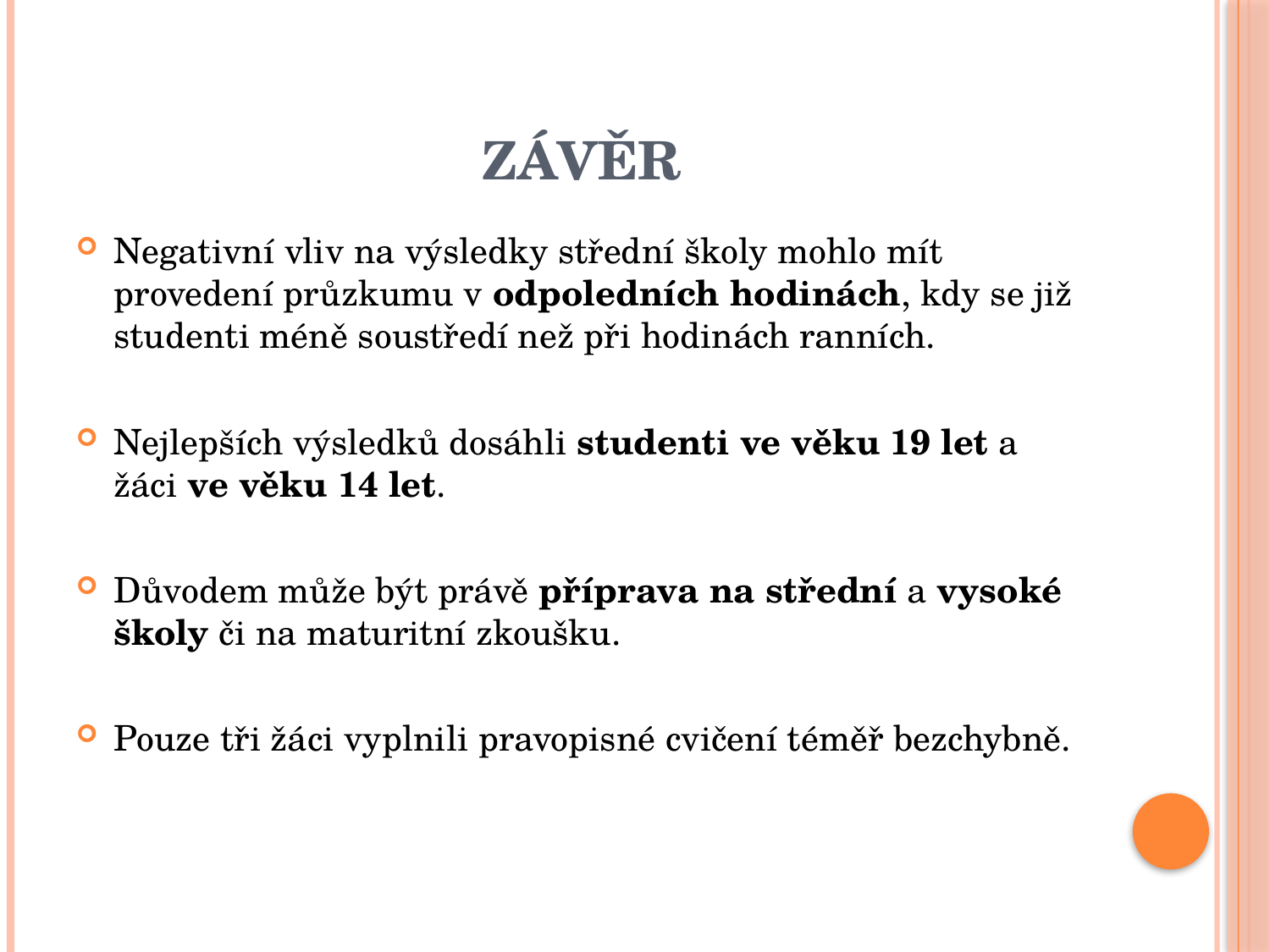

# Závěr
Negativní vliv na výsledky střední školy mohlo mít provedení průzkumu v odpoledních hodinách, kdy se již studenti méně soustředí než při hodinách ranních.

Nejlepších výsledků dosáhli studenti ve věku 19 let a žáci ve věku 14 let.

Důvodem může být právě příprava na střední a vysoké školy či na maturitní zkoušku.

Pouze tři žáci vyplnili pravopisné cvičení téměř bezchybně.